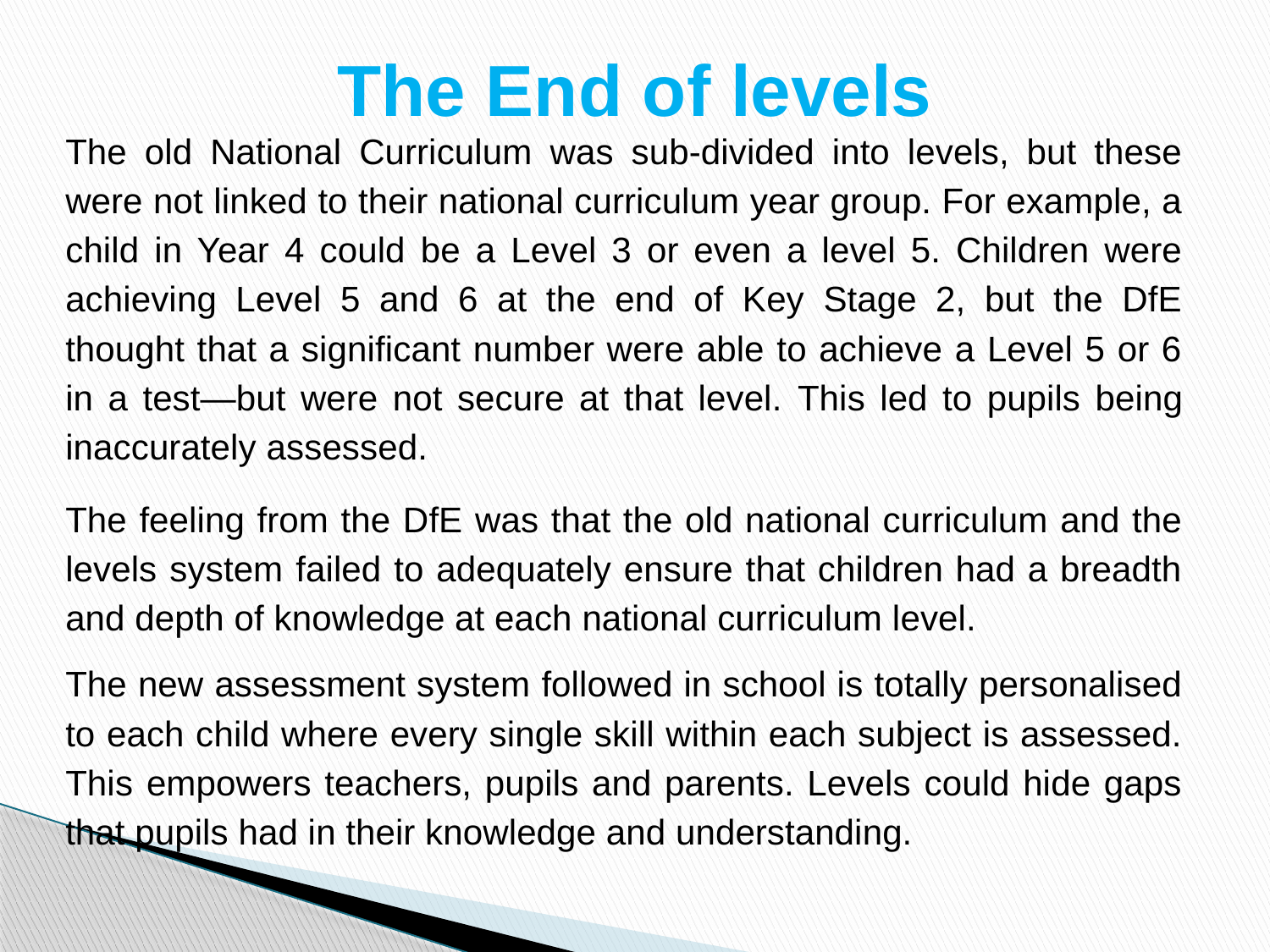

# The End of levels
The old National Curriculum was sub-divided into levels, but these were not linked to their national curriculum year group. For example, a child in Year 4 could be a Level 3 or even a level 5. Children were achieving Level 5 and 6 at the end of Key Stage 2, but the DfE thought that a significant number were able to achieve a Level 5 or 6 in a test—but were not secure at that level. This led to pupils being inaccurately assessed.
The feeling from the DfE was that the old national curriculum and the levels system failed to adequately ensure that children had a breadth and depth of knowledge at each national curriculum level.
The new assessment system followed in school is totally personalised to each child where every single skill within each subject is assessed. This empowers teachers, pupils and parents. Levels could hide gaps that pupils had in their knowledge and understanding.